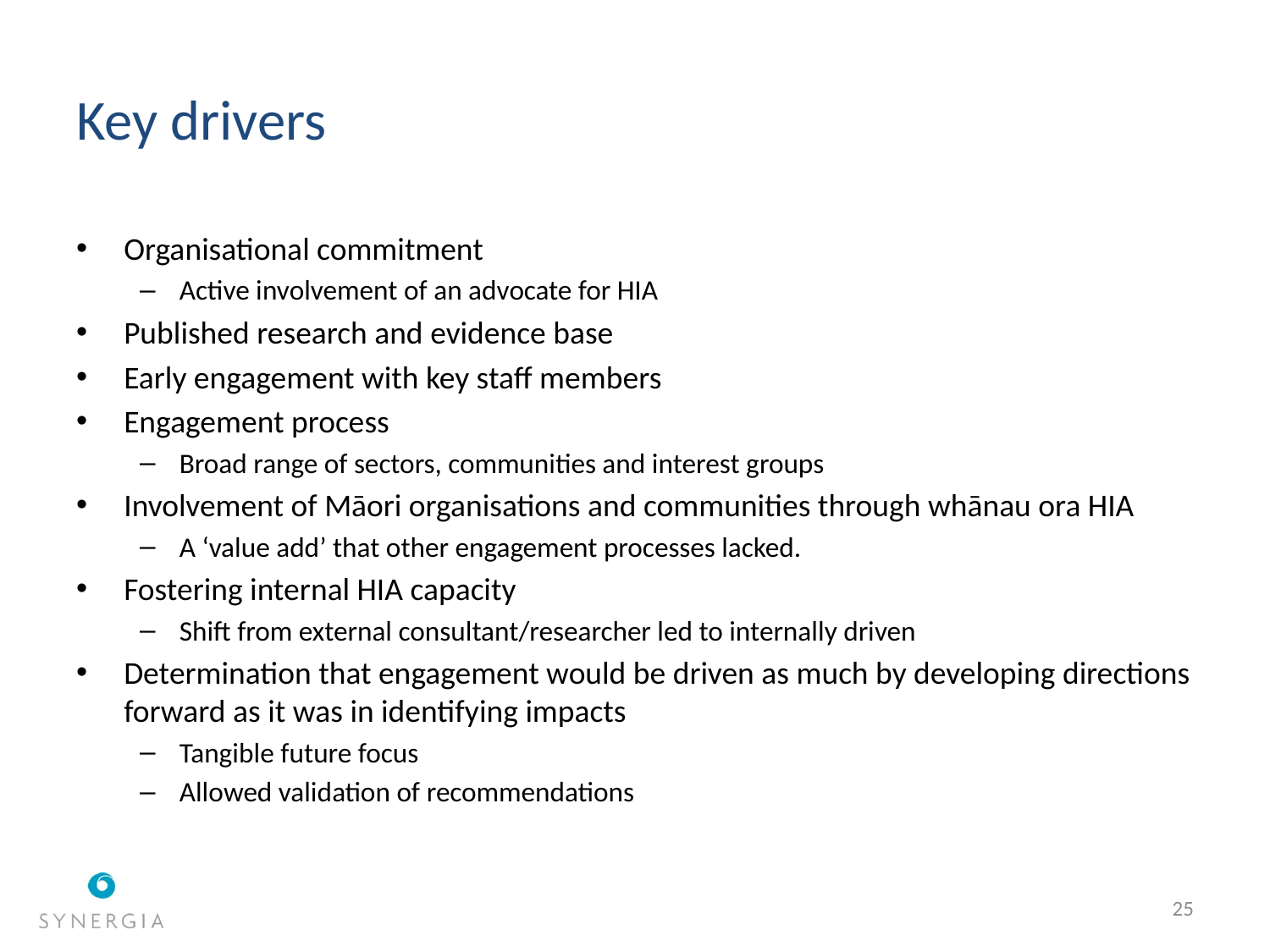

# Key drivers

Organisational commitment
Active involvement of an advocate for HIA
Published research and evidence base
Early engagement with key staff members
Engagement process
Broad range of sectors, communities and interest groups
Involvement of Māori organisations and communities through whānau ora HIA
A ‘value add’ that other engagement processes lacked.
Fostering internal HIA capacity
Shift from external consultant/researcher led to internally driven
Determination that engagement would be driven as much by developing directions forward as it was in identifying impacts
Tangible future focus
Allowed validation of recommendations

25